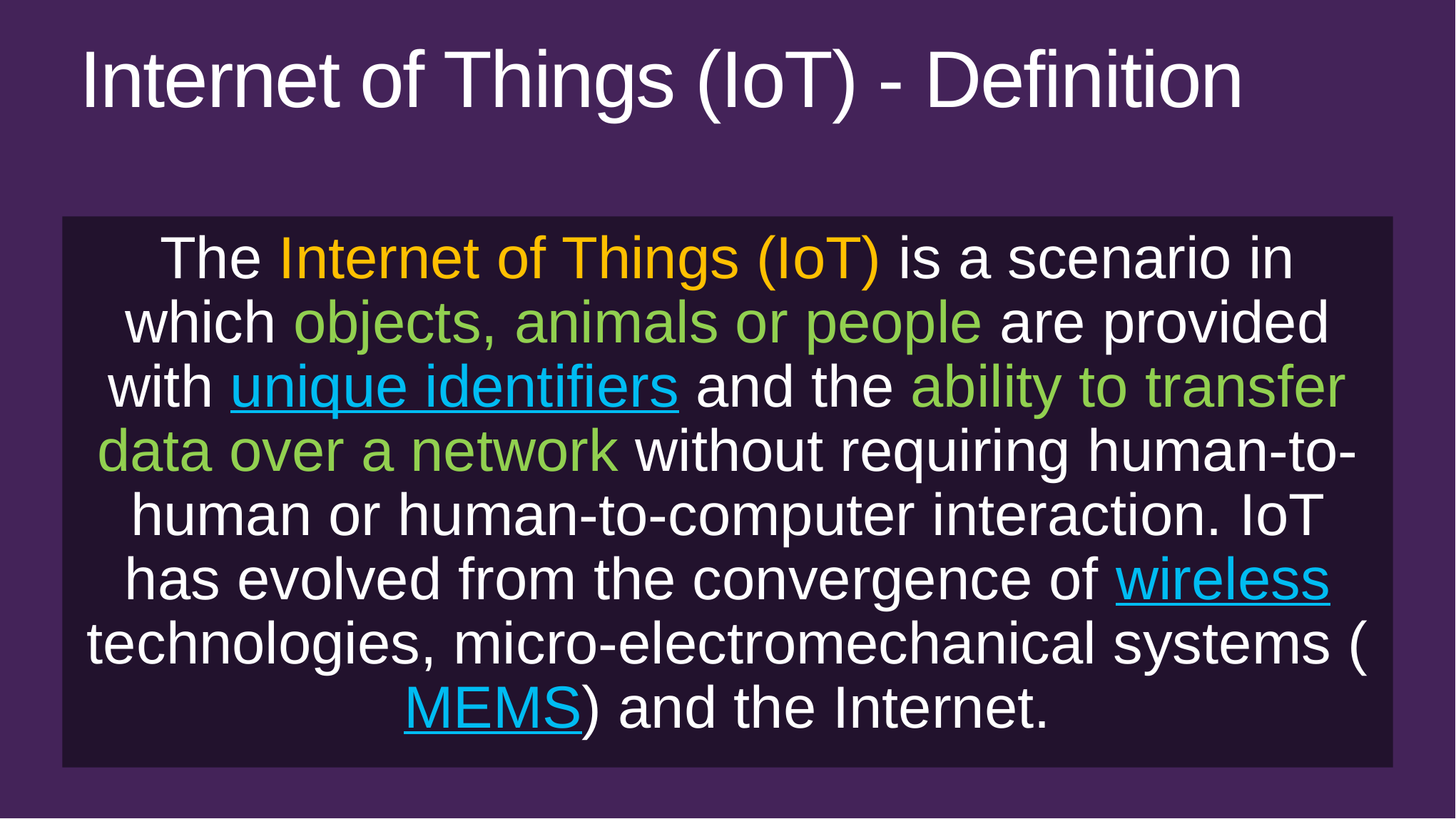

# Internet of Things (IoT) - Definition
The Internet of Things (IoT) is a scenario in which objects, animals or people are provided with unique identifiers and the ability to transfer data over a network without requiring human-to-human or human-to-computer interaction. IoT has evolved from the convergence of wireless technologies, micro-electromechanical systems (MEMS) and the Internet.